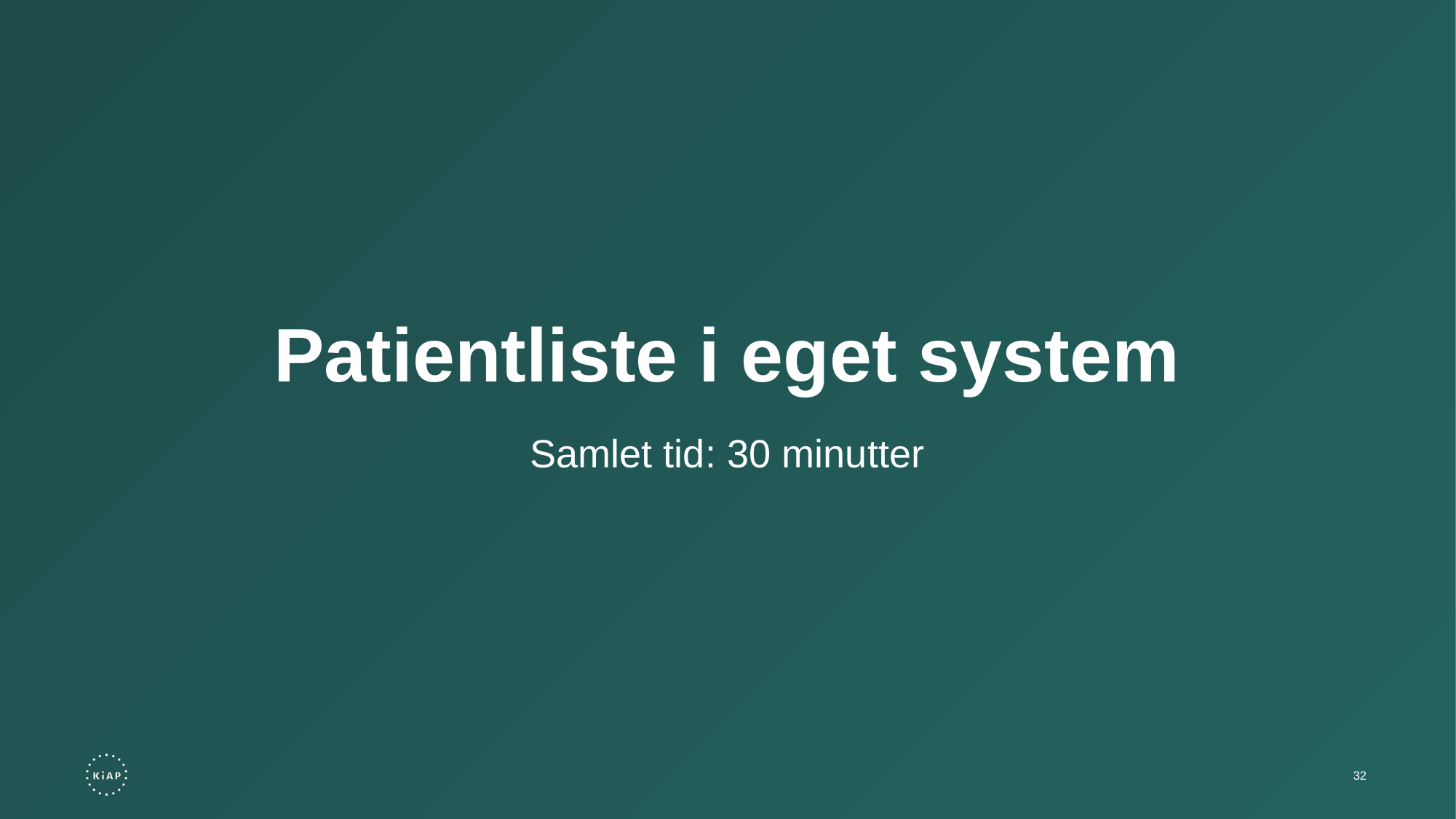

Patientliste i eget system
Samlet tid: 30 minutter